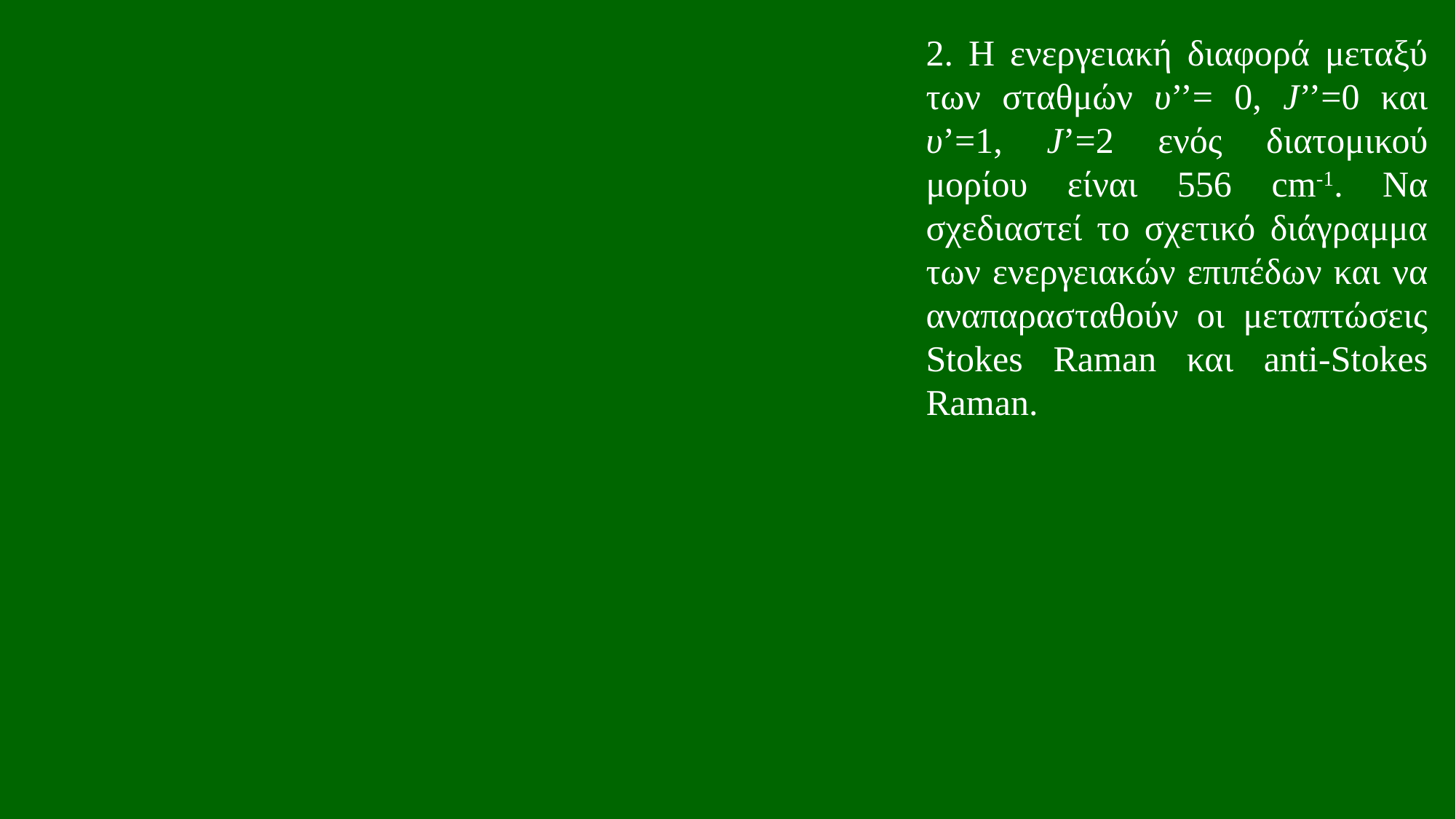

2. Η ενεργειακή διαφορά μεταξύ των σταθμών υ’’= 0, J’’=0 και υ’=1, J’=2 ενός διατομικού μορίου είναι 556 cm-1. Να σχεδιαστεί το σχετικό διάγραμμα των ενεργειακών επιπέδων και να αναπαρασταθούν οι μεταπτώσεις Stokes Raman και anti-Stokes Raman.